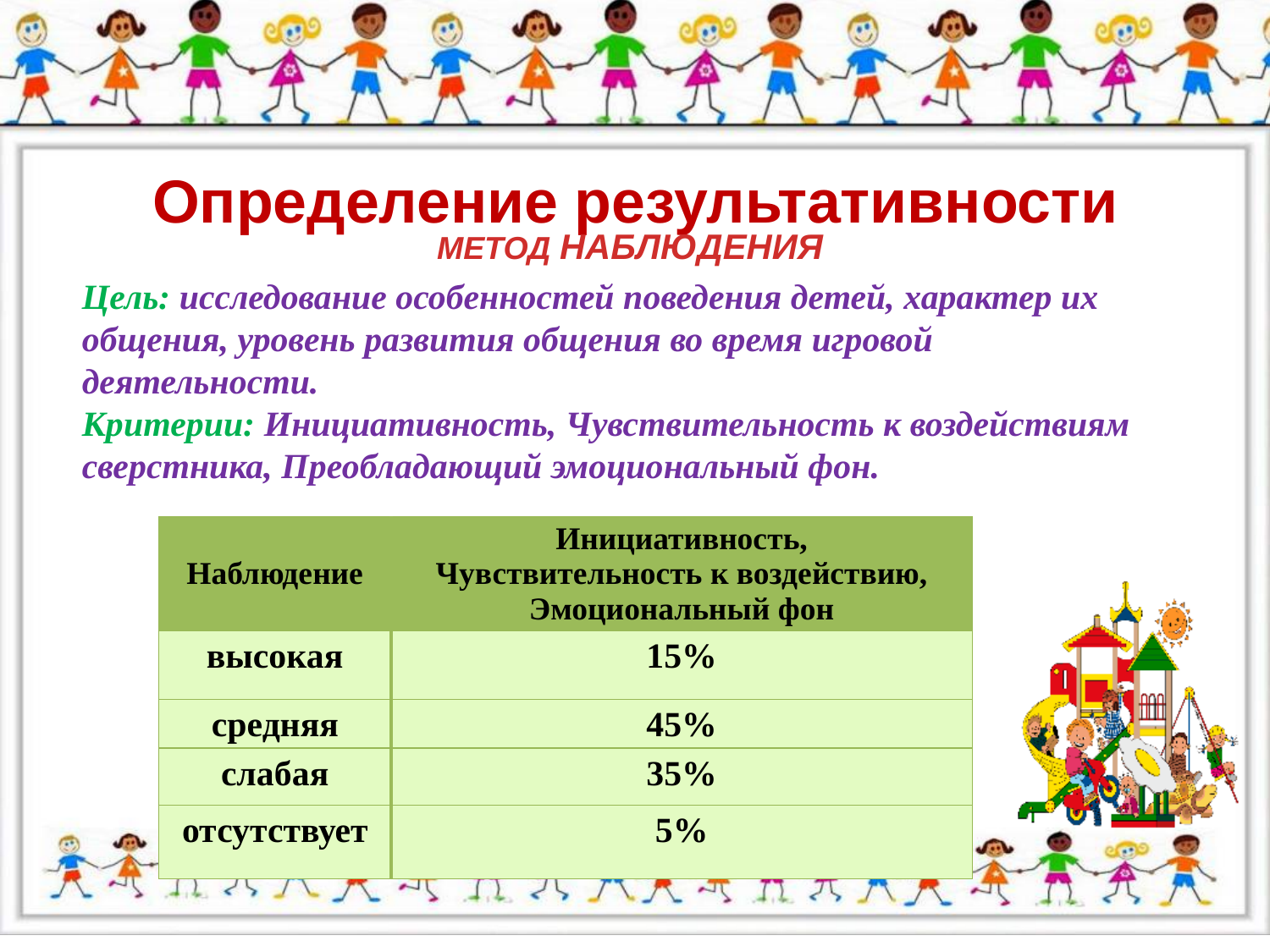

# Определение результативности
МЕТОД НАБЛЮДЕНИЯ
Цель: исследование особенностей поведения детей, характер их общения, уровень развития общения во время игровой деятельности.
Критерии: Инициативность, Чувствительность к воздействиям сверстника, Преобладающий эмоциональный фон.
| Наблюдение | Инициативность, Чувствительность к воздействию, Эмоциональный фон |
| --- | --- |
| высокая | 15% |
| средняя | 45% |
| слабая | 35% |
| отсутствует | 5% |